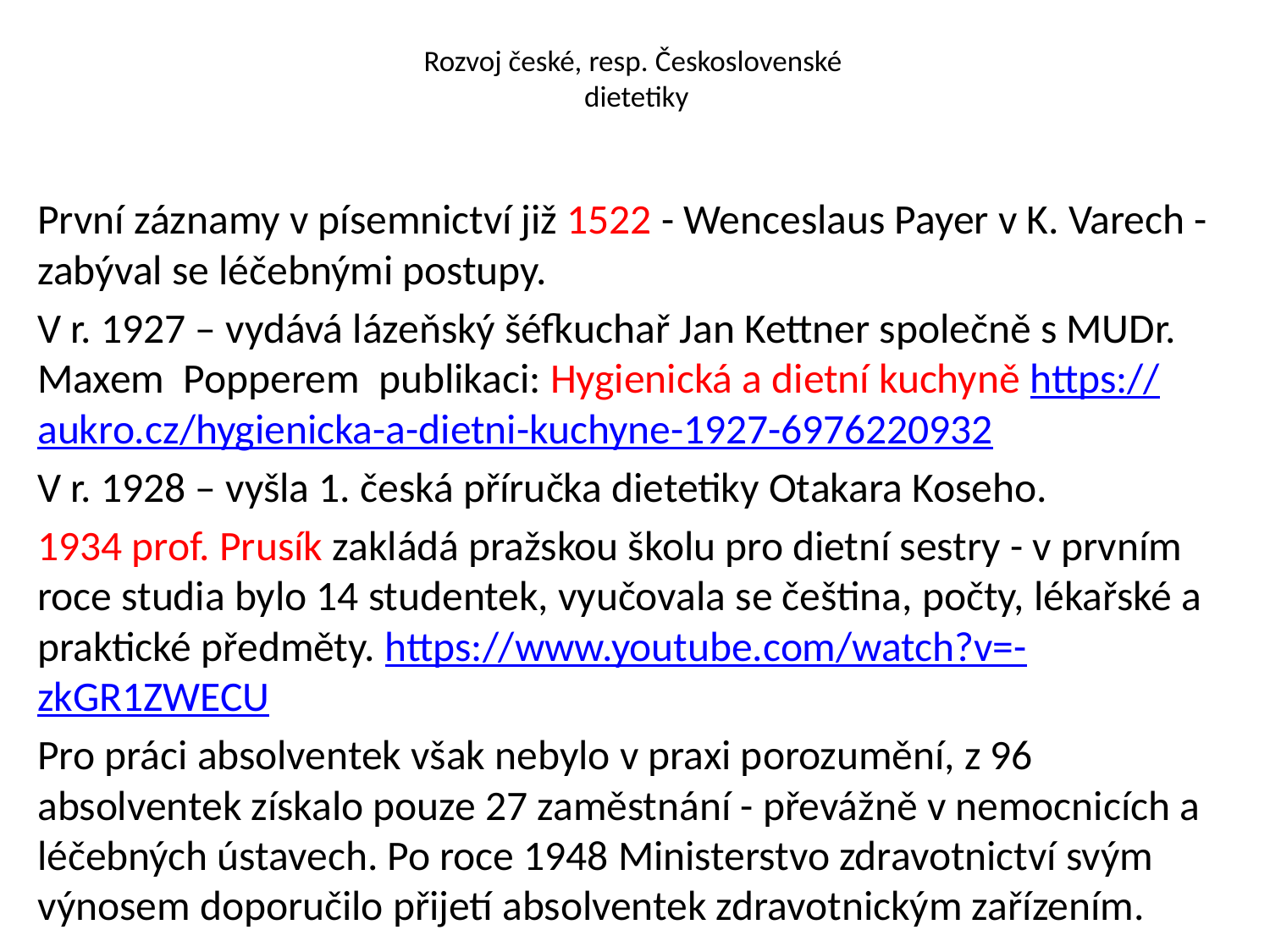

# Rozvoj české, resp. Československé dietetiky
První záznamy v písemnictví již 1522 - Wenceslaus Payer v K. Varech - zabýval se léčebnými postupy.
V r. 1927 – vydává lázeňský šéfkuchař Jan Kettner společně s MUDr. Maxem  Popperem  publikaci: Hygienická a dietní kuchyně https://aukro.cz/hygienicka-a-dietni-kuchyne-1927-6976220932
V r. 1928 – vyšla 1. česká příručka dietetiky Otakara Koseho.
1934 prof. Prusík zakládá pražskou školu pro dietní sestry - v prvním roce studia bylo 14 studentek, vyučovala se čeština, počty, lékařské a praktické předměty. https://www.youtube.com/watch?v=-zkGR1ZWECU
Pro práci absolventek však nebylo v praxi porozumění, z 96 absolventek získalo pouze 27 zaměstnání - převážně v nemocnicích a léčebných ústavech. Po roce 1948 Ministerstvo zdravotnictví svým výnosem doporučilo přijetí absolventek zdravotnickým zařízením.